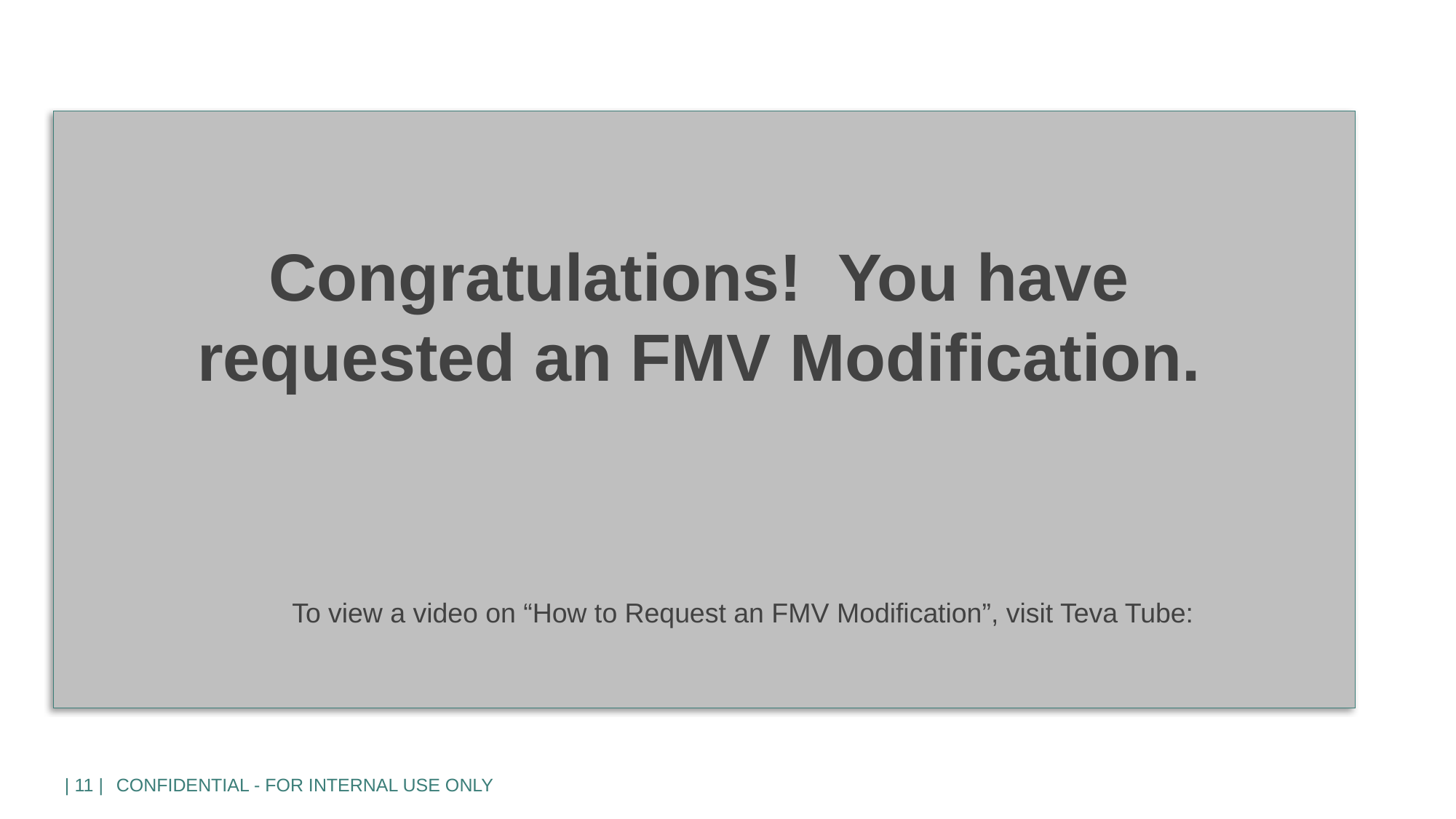

Congratulations!  You have requested an FMV Modification.
To view a video on “How to Request an FMV Modification”, visit Teva Tube:

| 11 |
CONFIDENTIAL - FOR INTERNAL USE ONLY